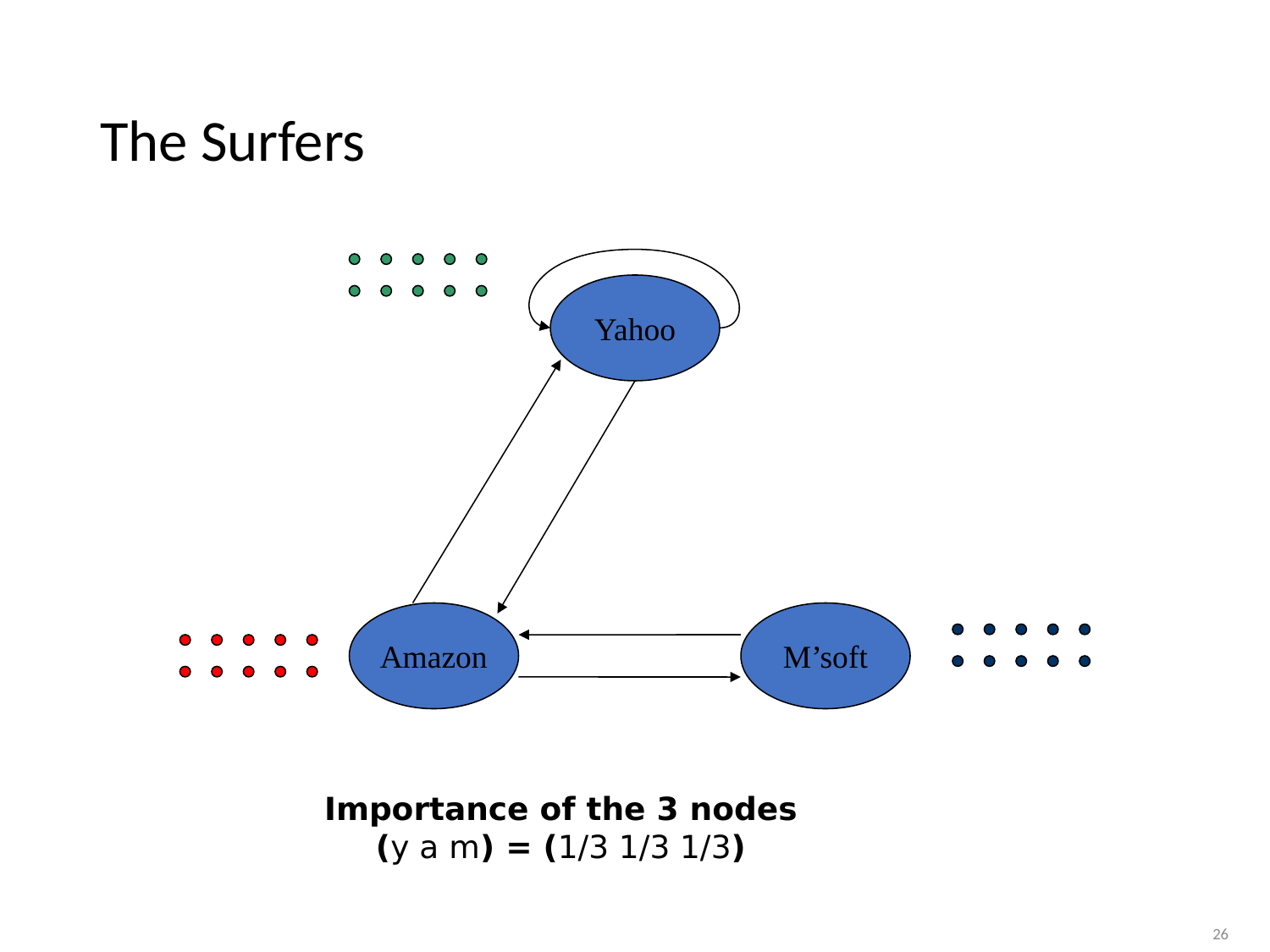

# The Surfers

Yahoo

Amazon
M’soft

Importance of the 3 nodes
(y a m) = (1/3 1/3 1/3)

26